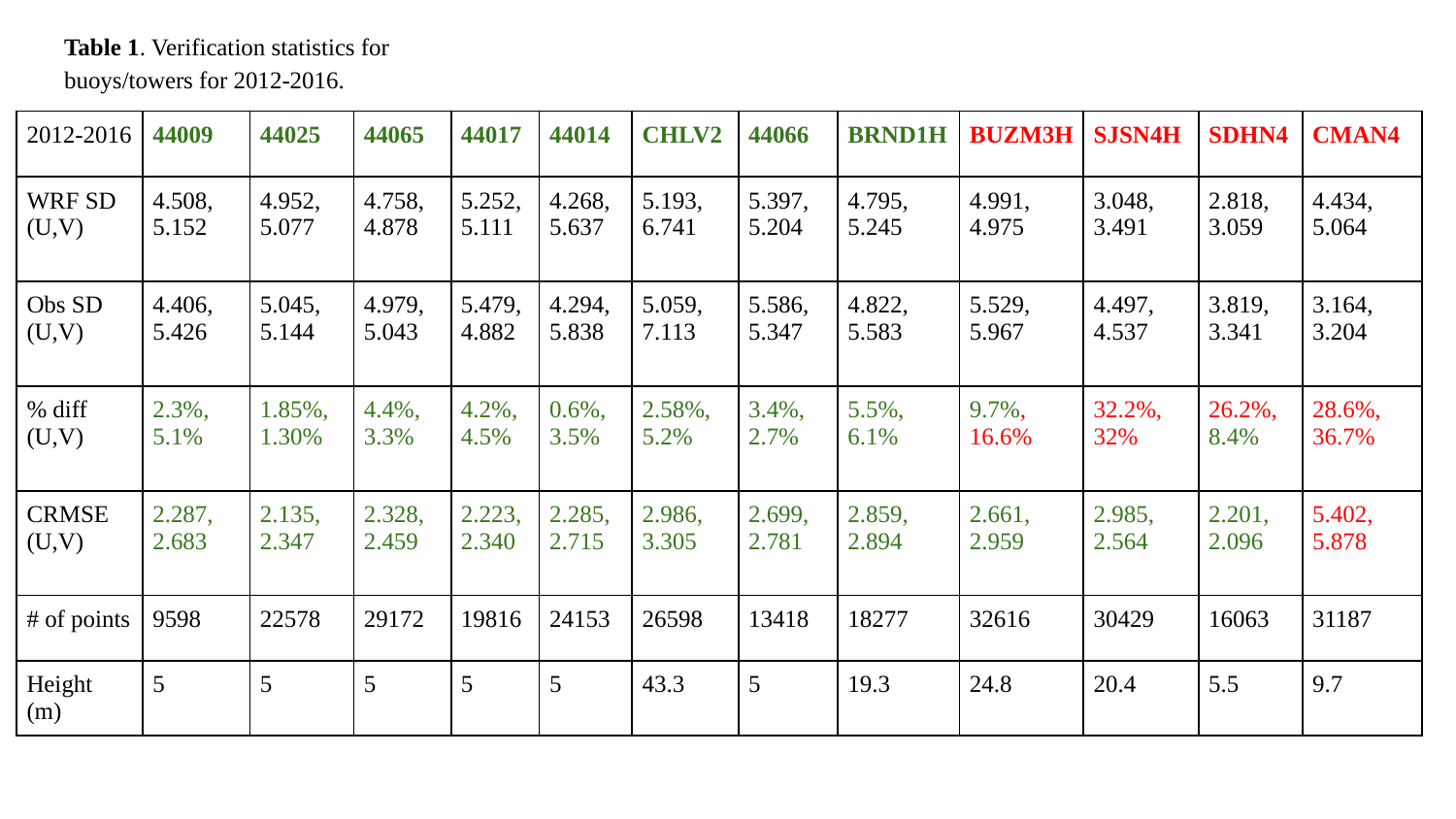

Table 1. Verification statistics for buoys/towers for 2012-2016.
#
| 2012-2016 | 44009 | 44025 | 44065 | 44017 | 44014 | CHLV2 | 44066 | BRND1H | BUZM3H | SJSN4H | SDHN4 | CMAN4 |
| --- | --- | --- | --- | --- | --- | --- | --- | --- | --- | --- | --- | --- |
| WRF SD (U,V) | 4.508, 5.152 | 4.952, 5.077 | 4.758, 4.878 | 5.252, 5.111 | 4.268, 5.637 | 5.193, 6.741 | 5.397, 5.204 | 4.795, 5.245 | 4.991, 4.975 | 3.048, 3.491 | 2.818, 3.059 | 4.434, 5.064 |
| Obs SD (U,V) | 4.406, 5.426 | 5.045, 5.144 | 4.979, 5.043 | 5.479, 4.882 | 4.294, 5.838 | 5.059, 7.113 | 5.586, 5.347 | 4.822, 5.583 | 5.529, 5.967 | 4.497, 4.537 | 3.819, 3.341 | 3.164, 3.204 |
| % diff (U,V) | 2.3%, 5.1% | 1.85%, 1.30% | 4.4%, 3.3% | 4.2%, 4.5% | 0.6%, 3.5% | 2.58%, 5.2% | 3.4%, 2.7% | 5.5%, 6.1% | 9.7%, 16.6% | 32.2%, 32% | 26.2%, 8.4% | 28.6%, 36.7% |
| CRMSE (U,V) | 2.287, 2.683 | 2.135, 2.347 | 2.328, 2.459 | 2.223, 2.340 | 2.285, 2.715 | 2.986, 3.305 | 2.699, 2.781 | 2.859, 2.894 | 2.661, 2.959 | 2.985, 2.564 | 2.201, 2.096 | 5.402, 5.878 |
| # of points | 9598 | 22578 | 29172 | 19816 | 24153 | 26598 | 13418 | 18277 | 32616 | 30429 | 16063 | 31187 |
| Height (m) | 5 | 5 | 5 | 5 | 5 | 43.3 | 5 | 19.3 | 24.8 | 20.4 | 5.5 | 9.7 |